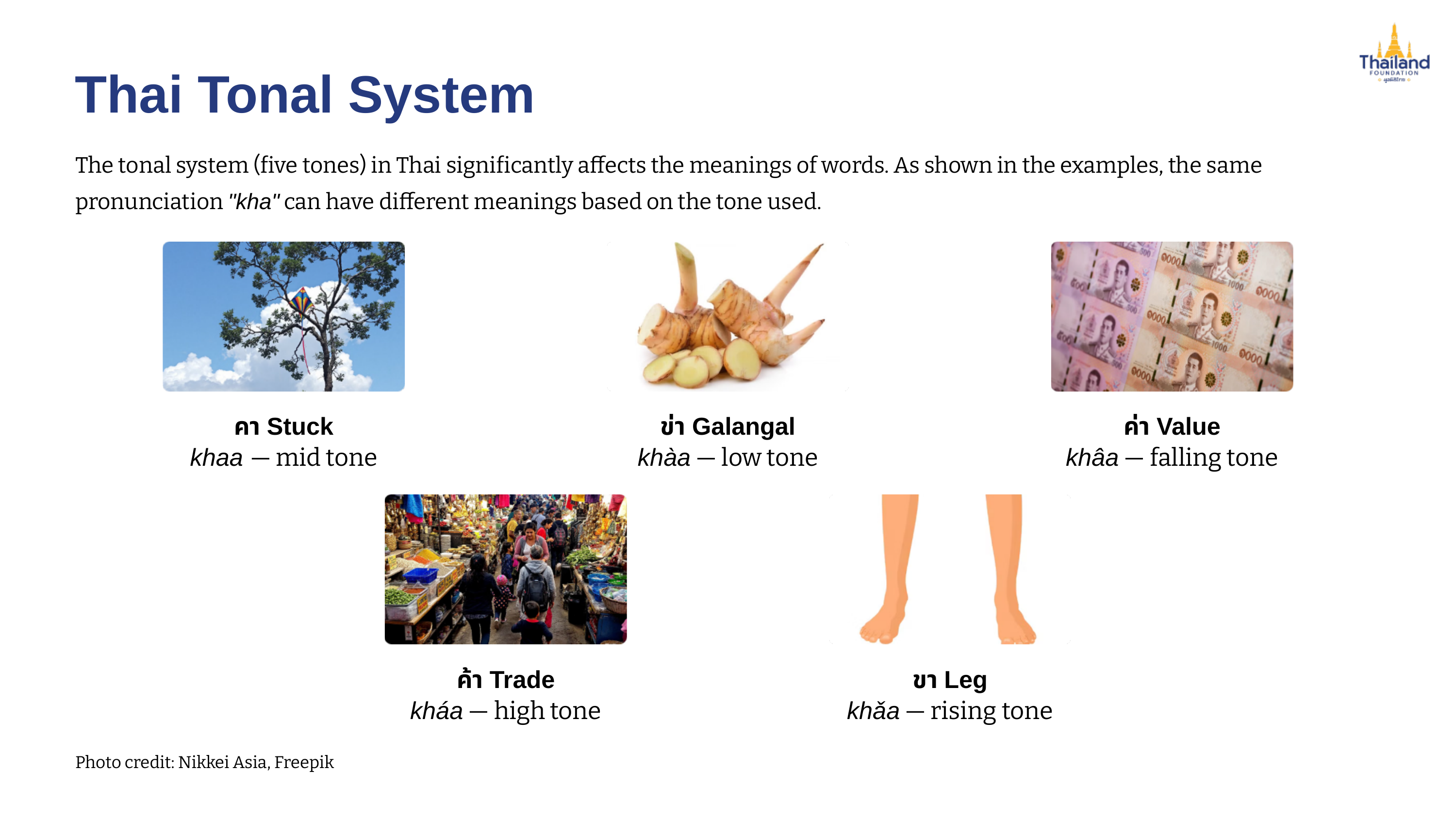

Thai Tonal System
The tonal system (five tones) in Thai significantly affects the meanings of words. As shown in the examples, the same pronunciation "kha" can have different meanings based on the tone used.

คา Stuck
khaa — mid tone
ค่า Value
khâa — falling tone
ข่า Galangal
khàa — low tone

ค้า Trade
kháa — high tone
ขา Leg
khǎa — rising tone
Photo credit: Nikkei Asia, Freepik